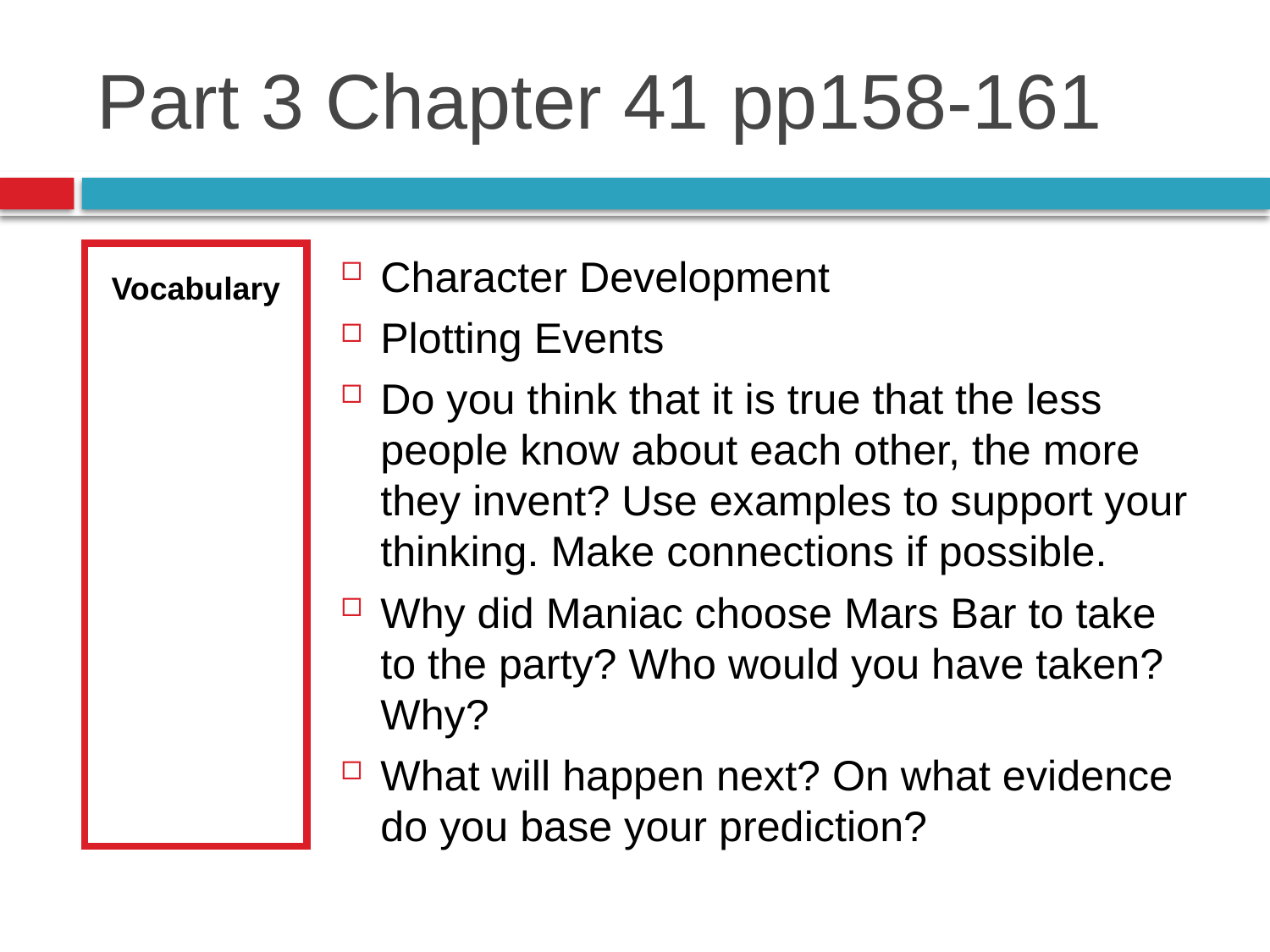

# Part 3 Chapter 41 pp158-161
Vocabulary

Character Development
Plotting Events
Do you think that it is true that the less people know about each other, the more they invent? Use examples to support your thinking. Make connections if possible.
Why did Maniac choose Mars Bar to take to the party? Who would you have taken? Why?
What will happen next? On what evidence do you base your prediction?